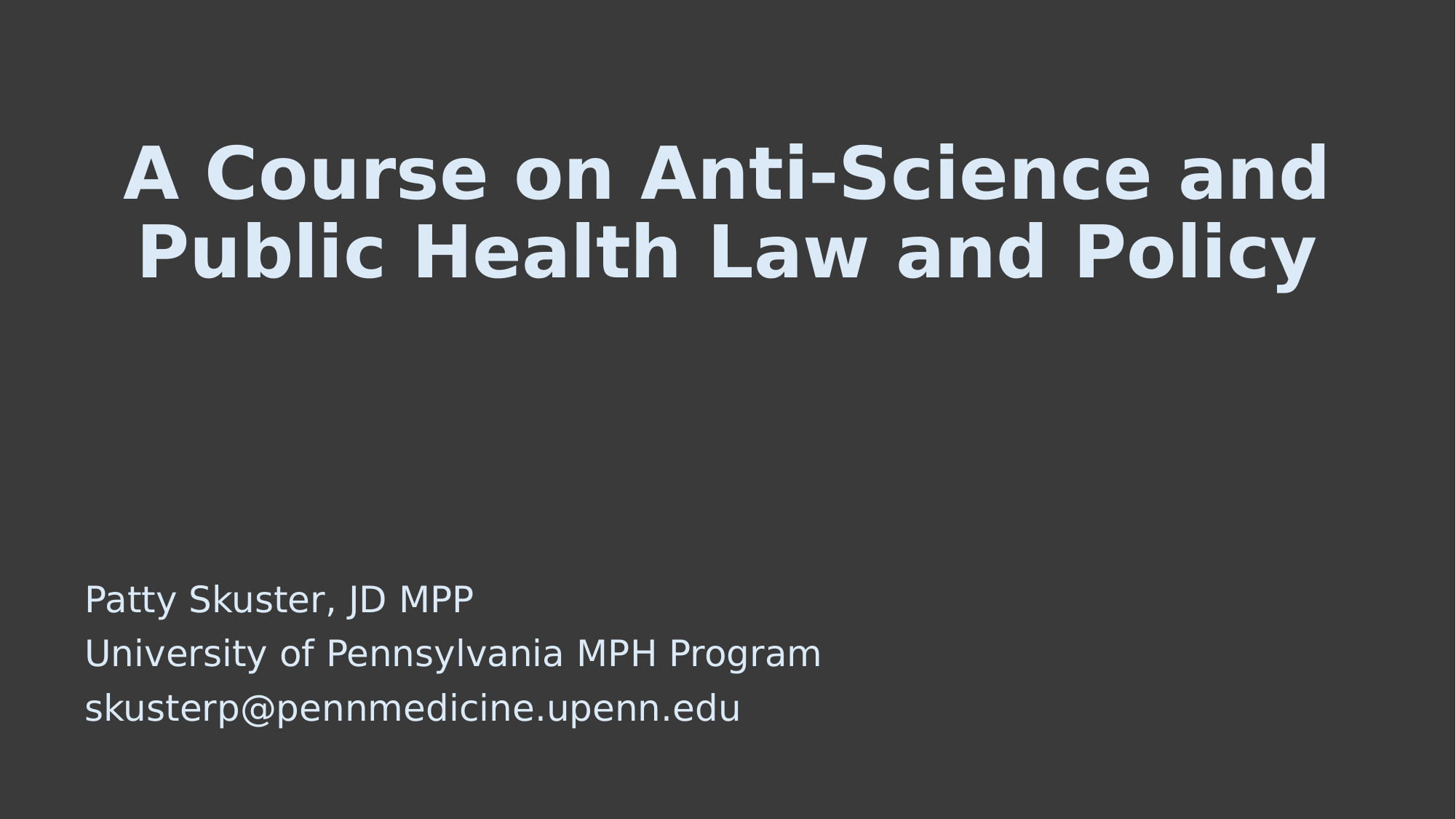

# A Course on Anti-Science and Public Health Law and Policy
Patty Skuster, JD MPP
University of Pennsylvania MPH Program
skusterp@pennmedicine.upenn.edu